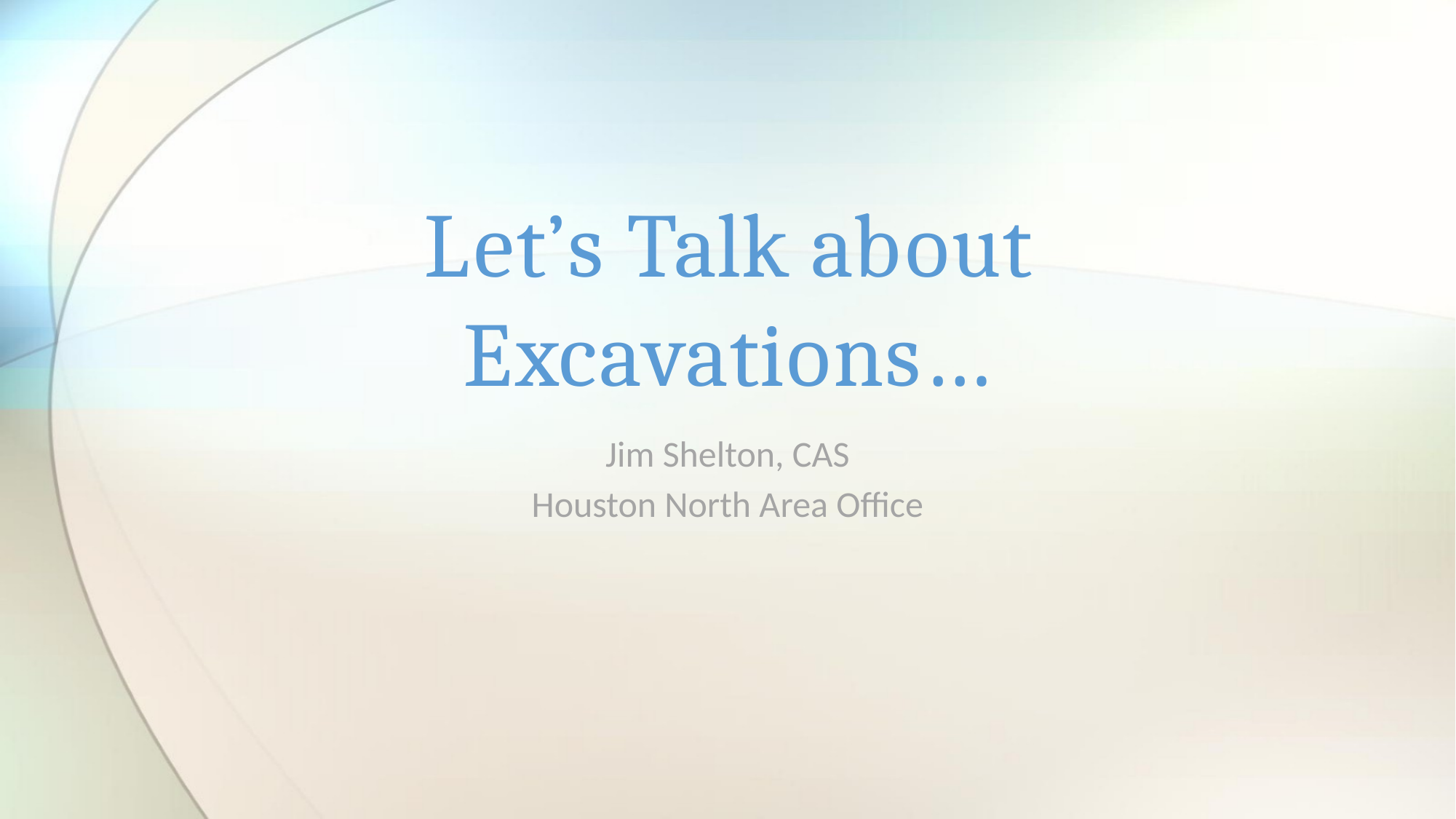

# Let’s Talk about Excavations…
Jim Shelton, CAS
Houston North Area Office